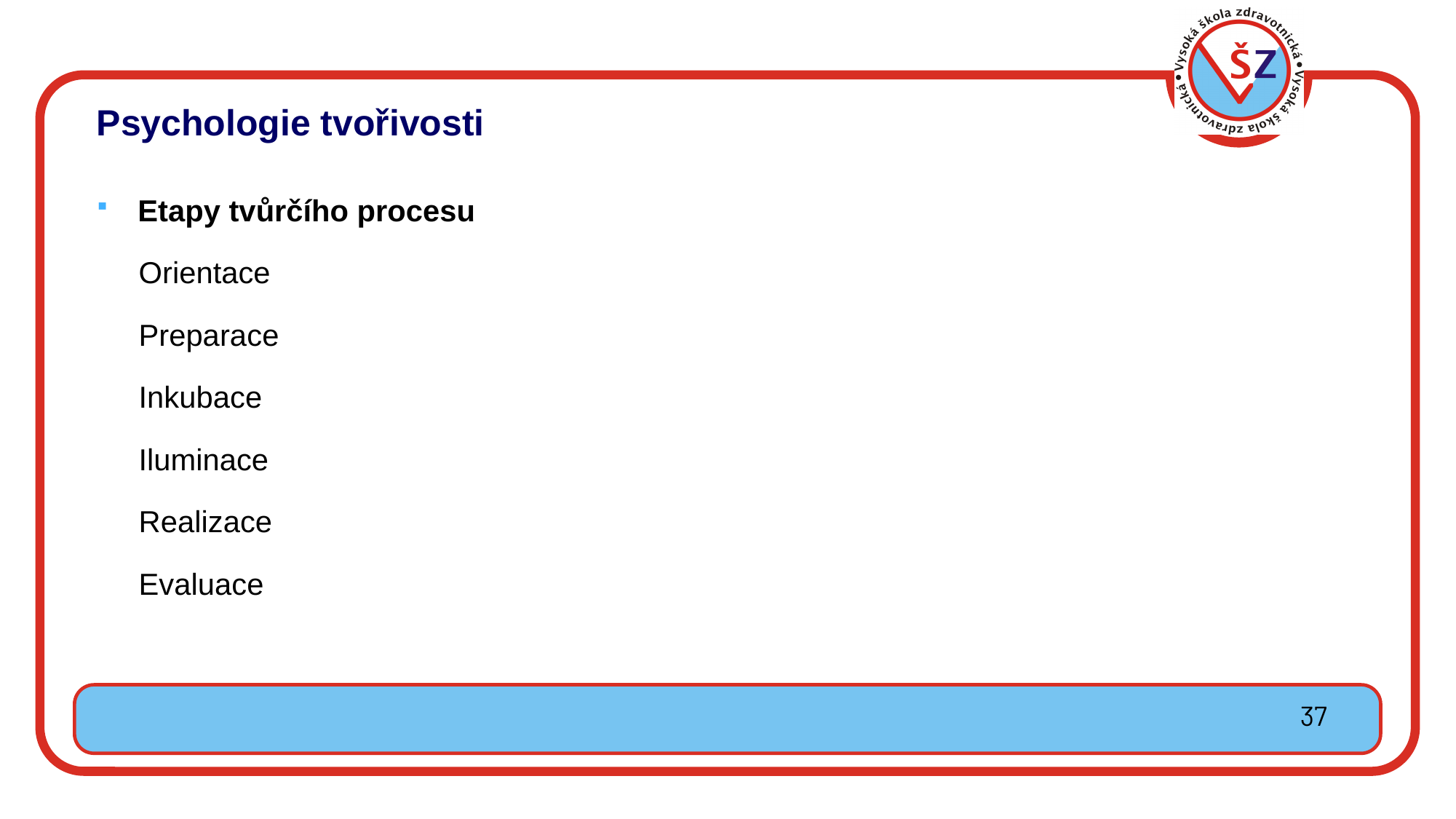

Psychologie tvořivosti
Etapy tvůrčího procesu
     Orientace
     Preparace
     Inkubace
     Iluminace
     Realizace
     Evaluace

37